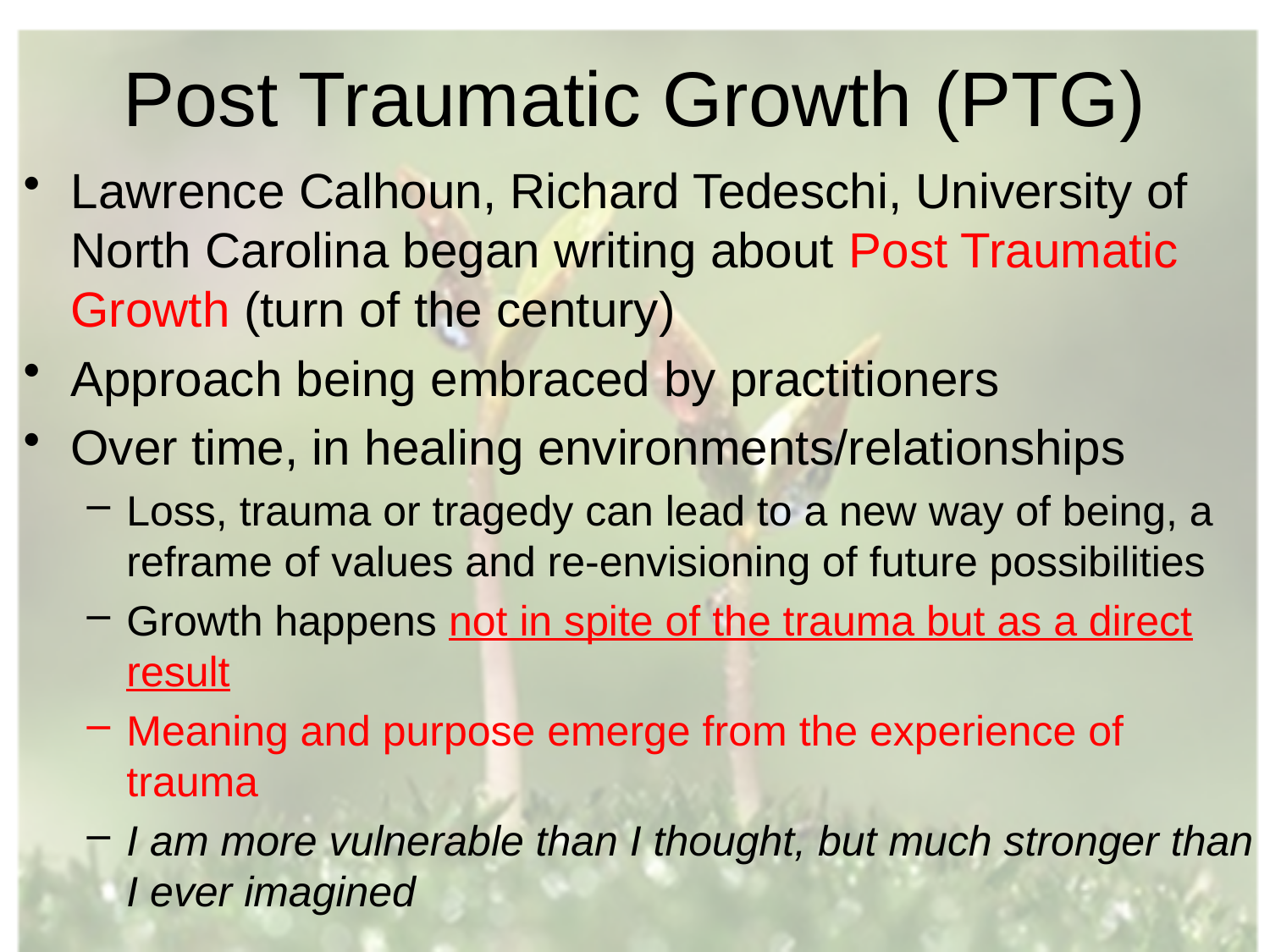

# Post Traumatic Growth (PTG)
Lawrence Calhoun, Richard Tedeschi, University of North Carolina began writing about Post Traumatic Growth (turn of the century)
Approach being embraced by practitioners
Over time, in healing environments/relationships
Loss, trauma or tragedy can lead to a new way of being, a reframe of values and re-envisioning of future possibilities
Growth happens not in spite of the trauma but as a direct result
Meaning and purpose emerge from the experience of trauma
I am more vulnerable than I thought, but much stronger than I ever imagined